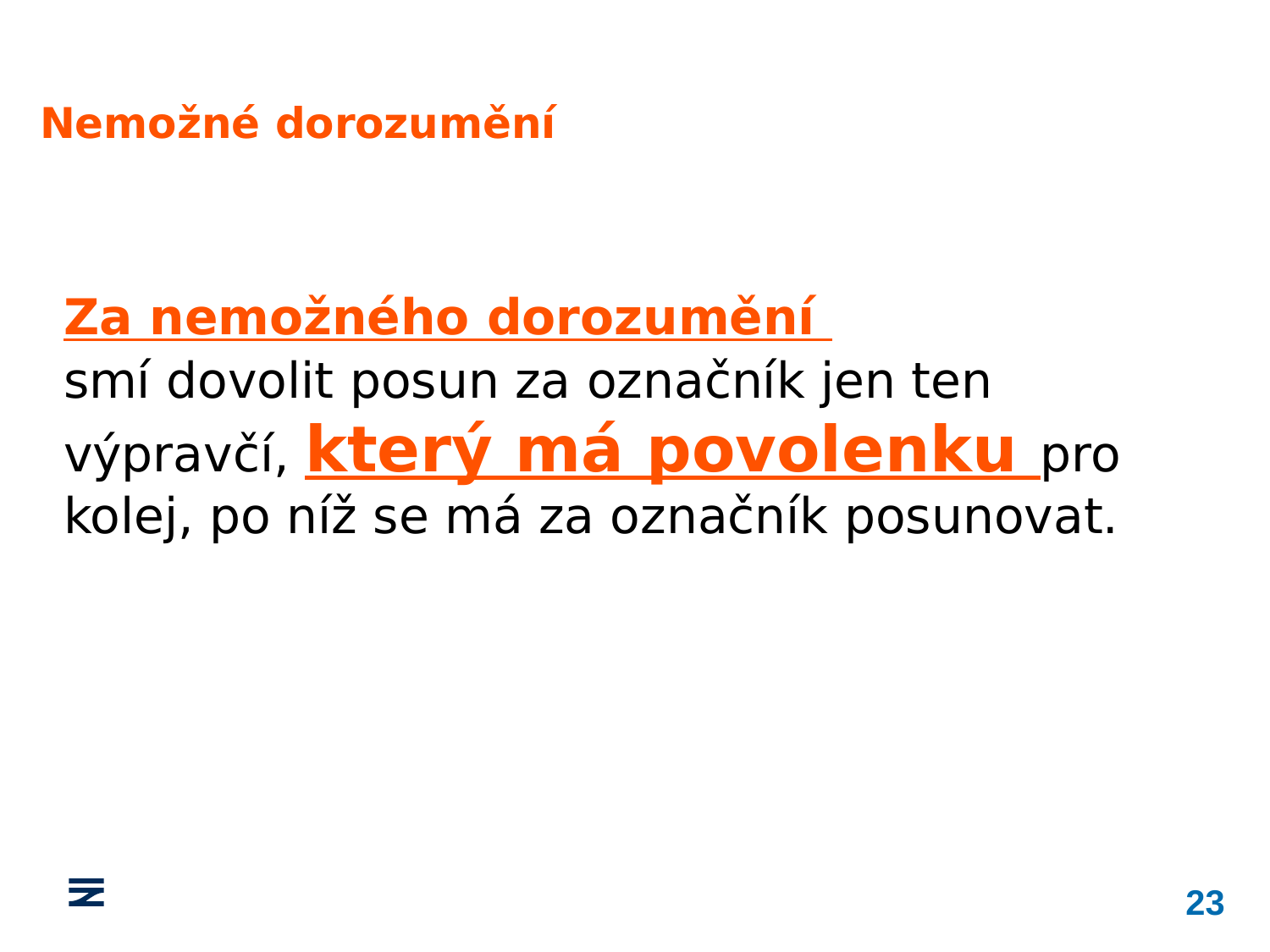

Nemožné dorozumění

Za nemožného dorozumění
smí dovolit posun za označník jen ten výpravčí, který má povolenku pro kolej, po níž se má za označník posunovat.
23